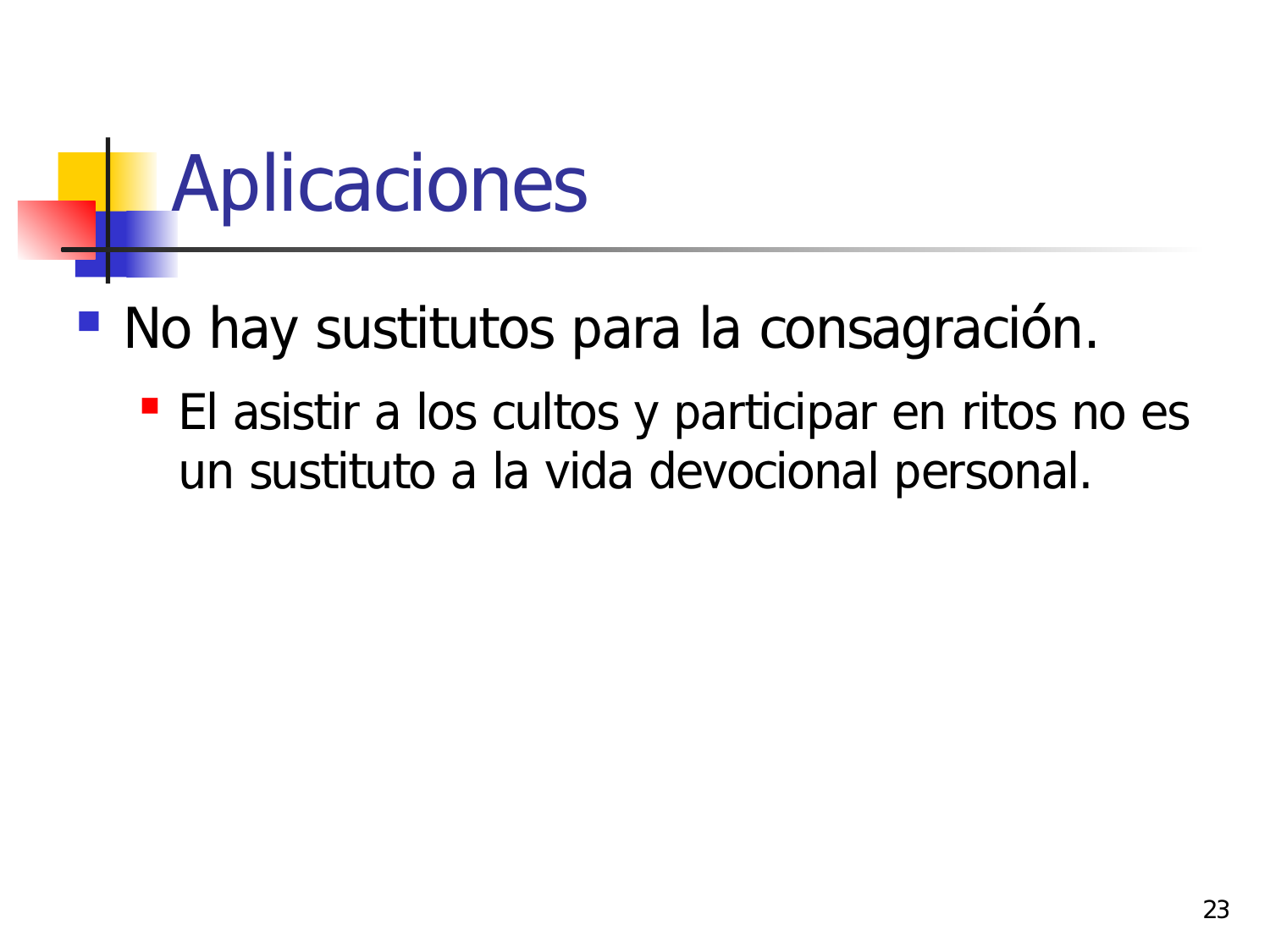

# Aplicaciones
No hay sustitutos para la consagración.
El asistir a los cultos y participar en ritos no es un sustituto a la vida devocional personal.
23